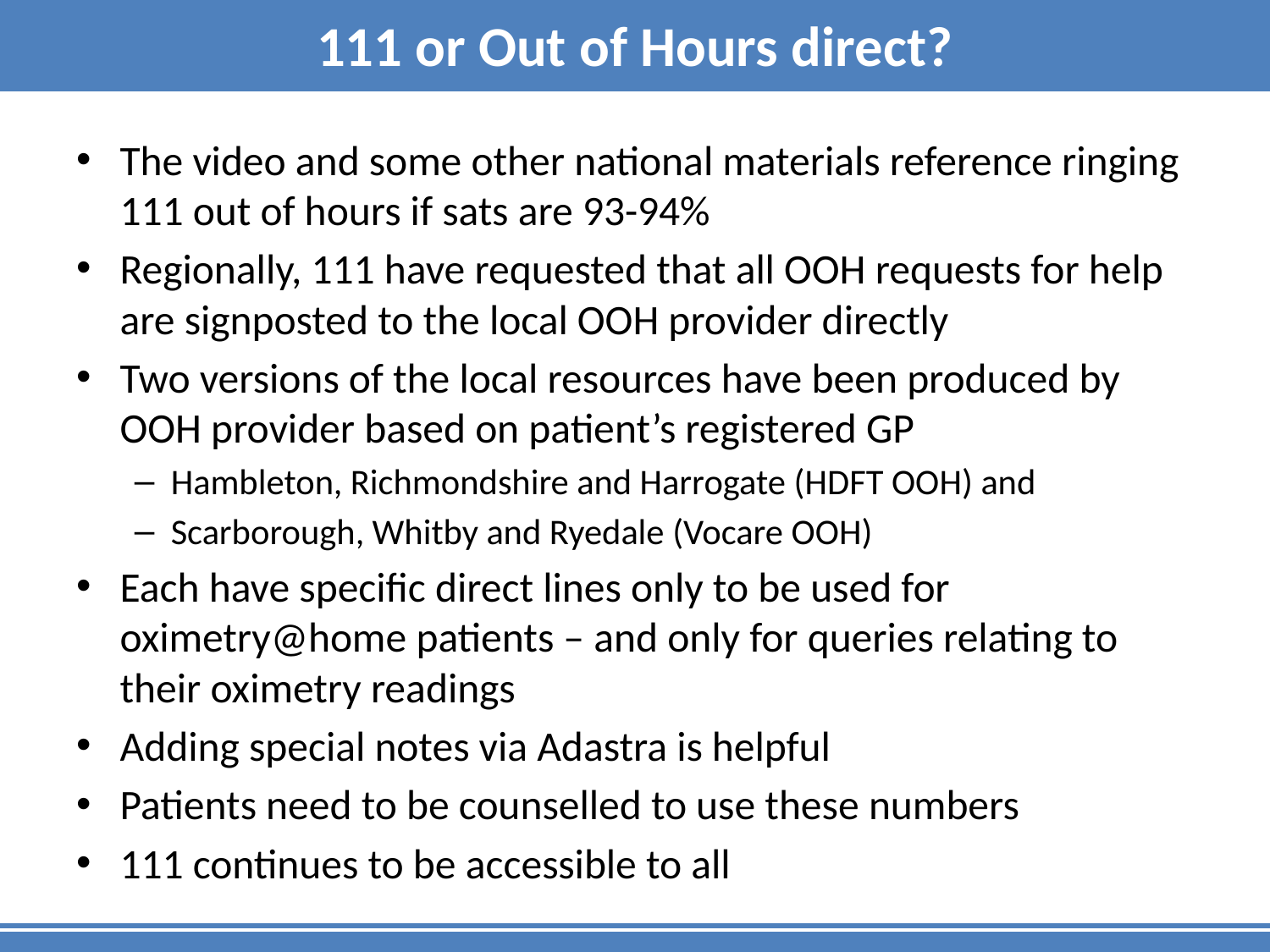

# 111 or Out of Hours direct?
The video and some other national materials reference ringing 111 out of hours if sats are 93-94%
Regionally, 111 have requested that all OOH requests for help are signposted to the local OOH provider directly
Two versions of the local resources have been produced by OOH provider based on patient’s registered GP
Hambleton, Richmondshire and Harrogate (HDFT OOH) and
Scarborough, Whitby and Ryedale (Vocare OOH)
Each have specific direct lines only to be used for oximetry@home patients – and only for queries relating to their oximetry readings
Adding special notes via Adastra is helpful
Patients need to be counselled to use these numbers
111 continues to be accessible to all